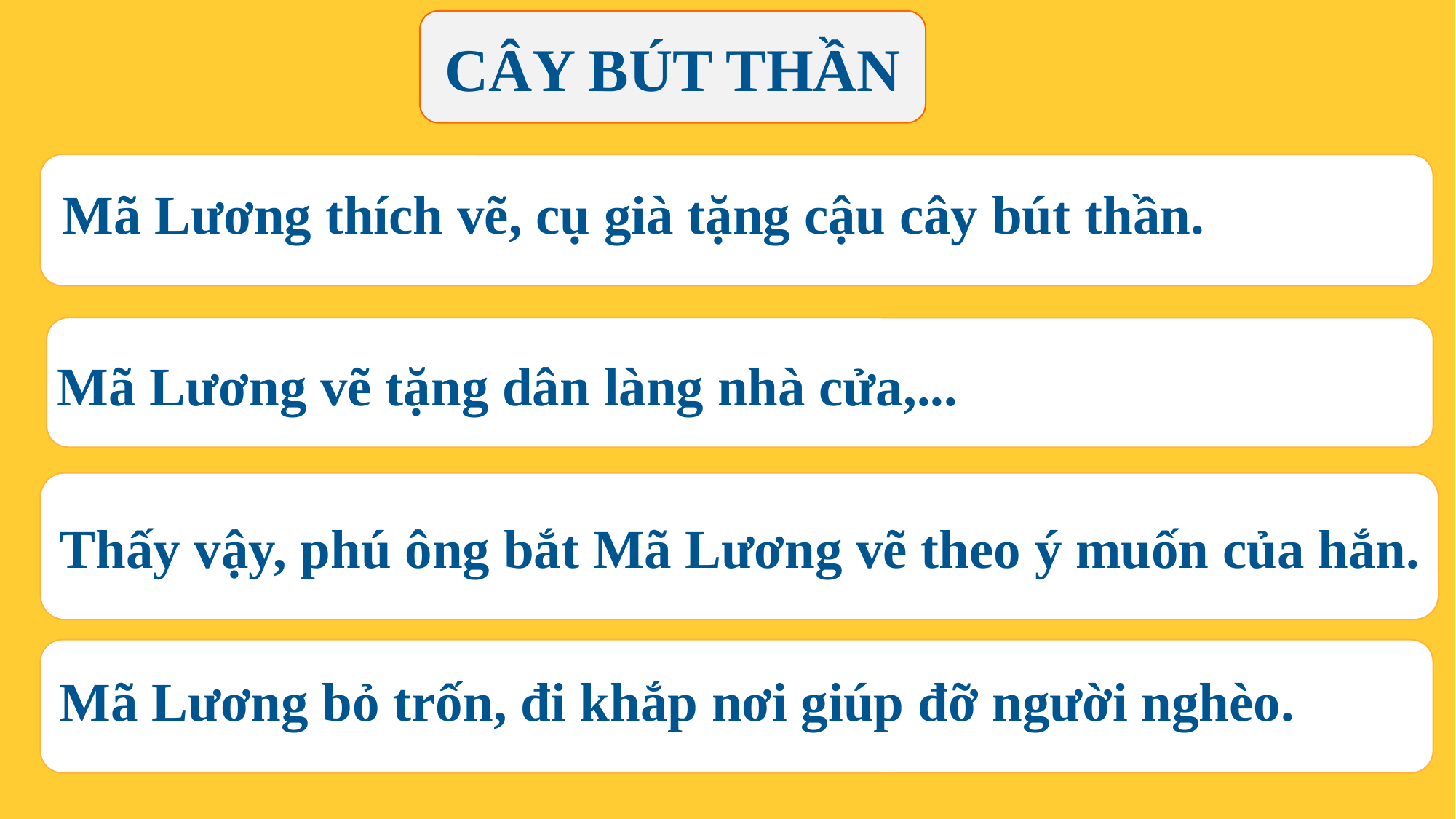

CÂY BÚT THẦN

Mã Lương thích vẽ, cụ già tặng cậu cây bút thần.

Mã Lương vẽ tặng dân làng nhà cửa,...

Thấy vậy, phú ông bắt Mã Lương vẽ theo ý muốn của hắn.

Mã Lương bỏ trốn, đi khắp nơi giúp đỡ người nghèo.